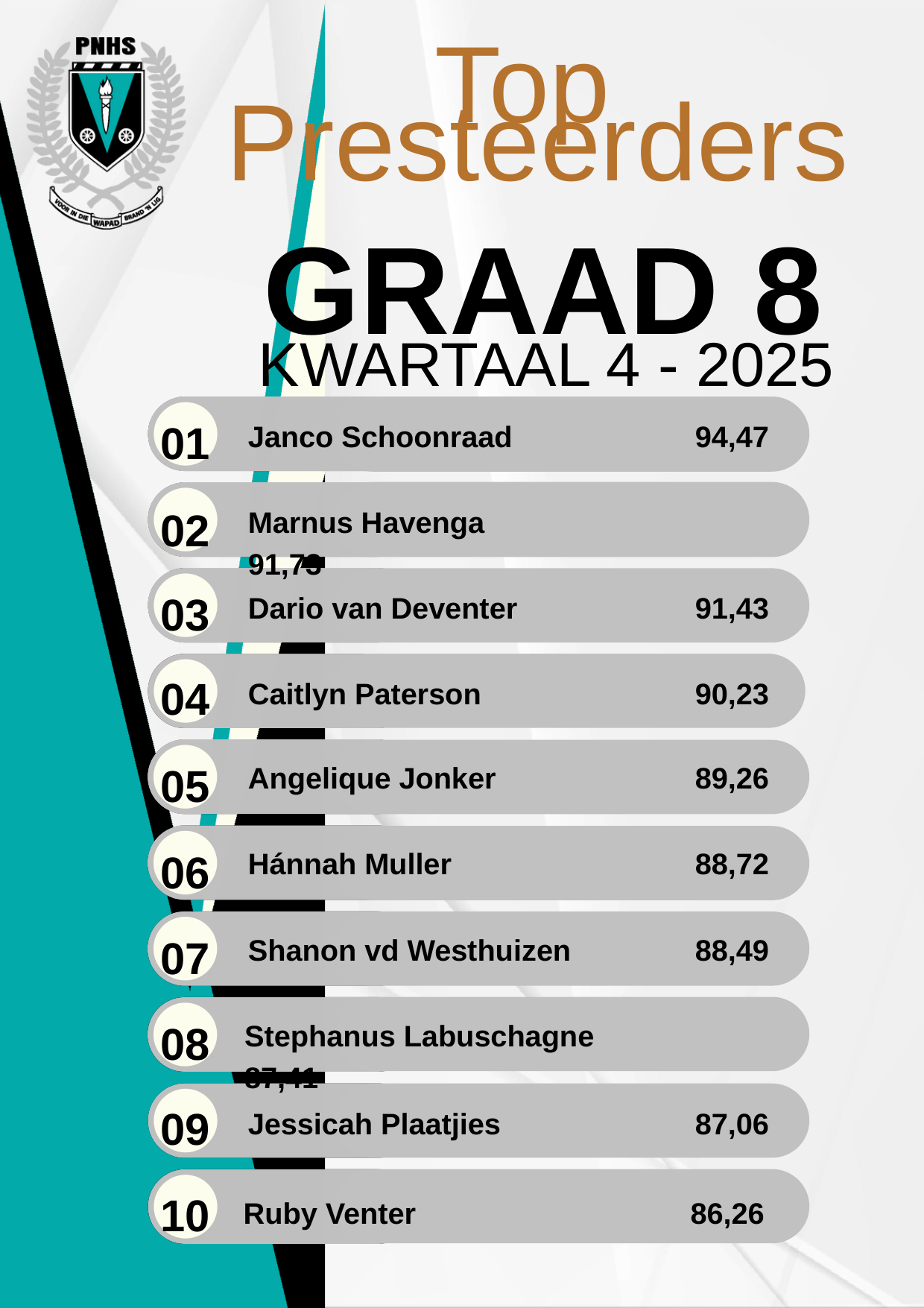

Top
Presteerders

01
Janco Schoonraad		94,47

02
Marnus Havenga			91,73

03
Dario van Deventer 		91,43

04
Caitlyn Paterson 		90,23

05
Angelique Jonker 		89,26

06
Hánnah Muller 			88,72

07
Shanon vd Westhuizen 		88,49

08
Stephanus Labuschagne 		87,41

09
Jessicah Plaatjies 		87,06

10
Ruby Venter			86,26
GRAAD 8
KWARTAAL 4 - 2025